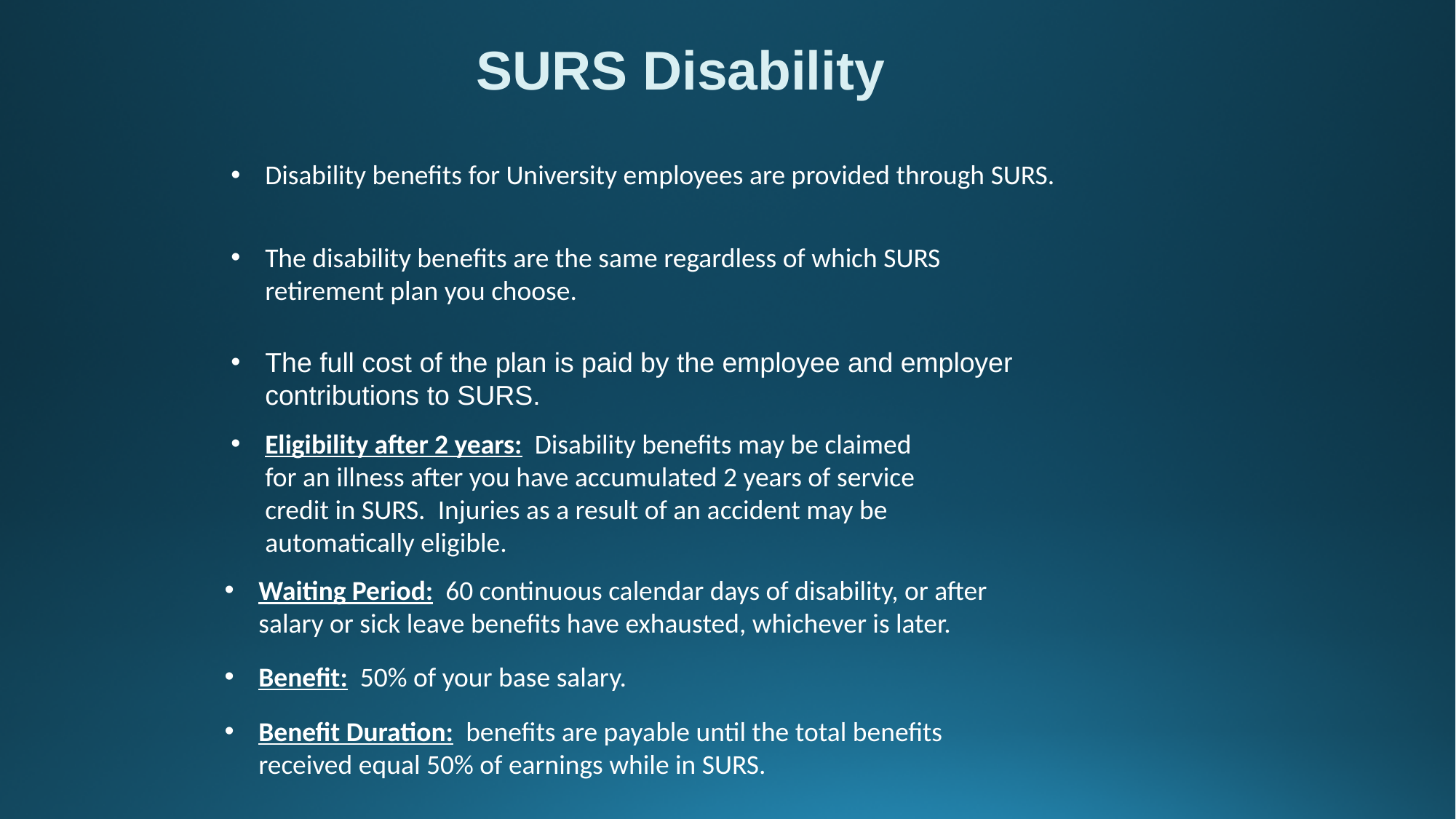

SURS Disability
Disability benefits for University employees are provided through SURS.
The disability benefits are the same regardless of which SURS retirement plan you choose.
The full cost of the plan is paid by the employee and employer contributions to SURS.
Eligibility after 2 years:  Disability benefits may be claimed for an illness after you have accumulated 2 years of service credit in SURS.  Injuries as a result of an accident may be automatically eligible.
Waiting Period:  60 continuous calendar days of disability, or after salary or sick leave benefits have exhausted, whichever is later.
Benefit:  50% of your base salary.
Benefit Duration:  benefits are payable until the total benefits received equal 50% of earnings while in SURS.